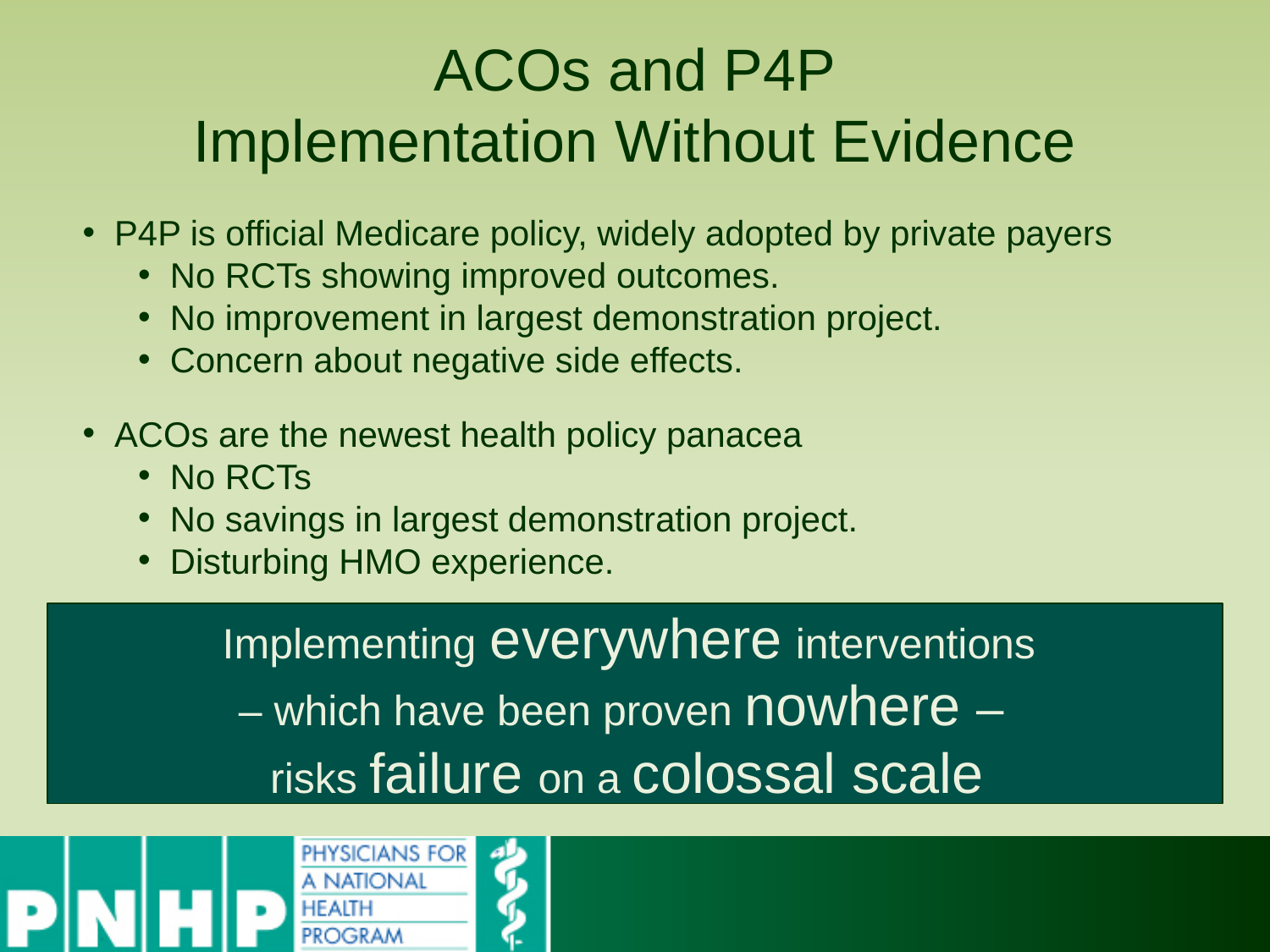

# ACOs and P4P Implementation Without Evidence
P4P is official Medicare policy, widely adopted by private payers
No RCTs showing improved outcomes.
No improvement in largest demonstration project.
Concern about negative side effects.
ACOs are the newest health policy panacea
No RCTs
No savings in largest demonstration project.
Disturbing HMO experience.
Implementing everywhere interventions
– which have been proven nowhere –
risks failure on a colossal scale